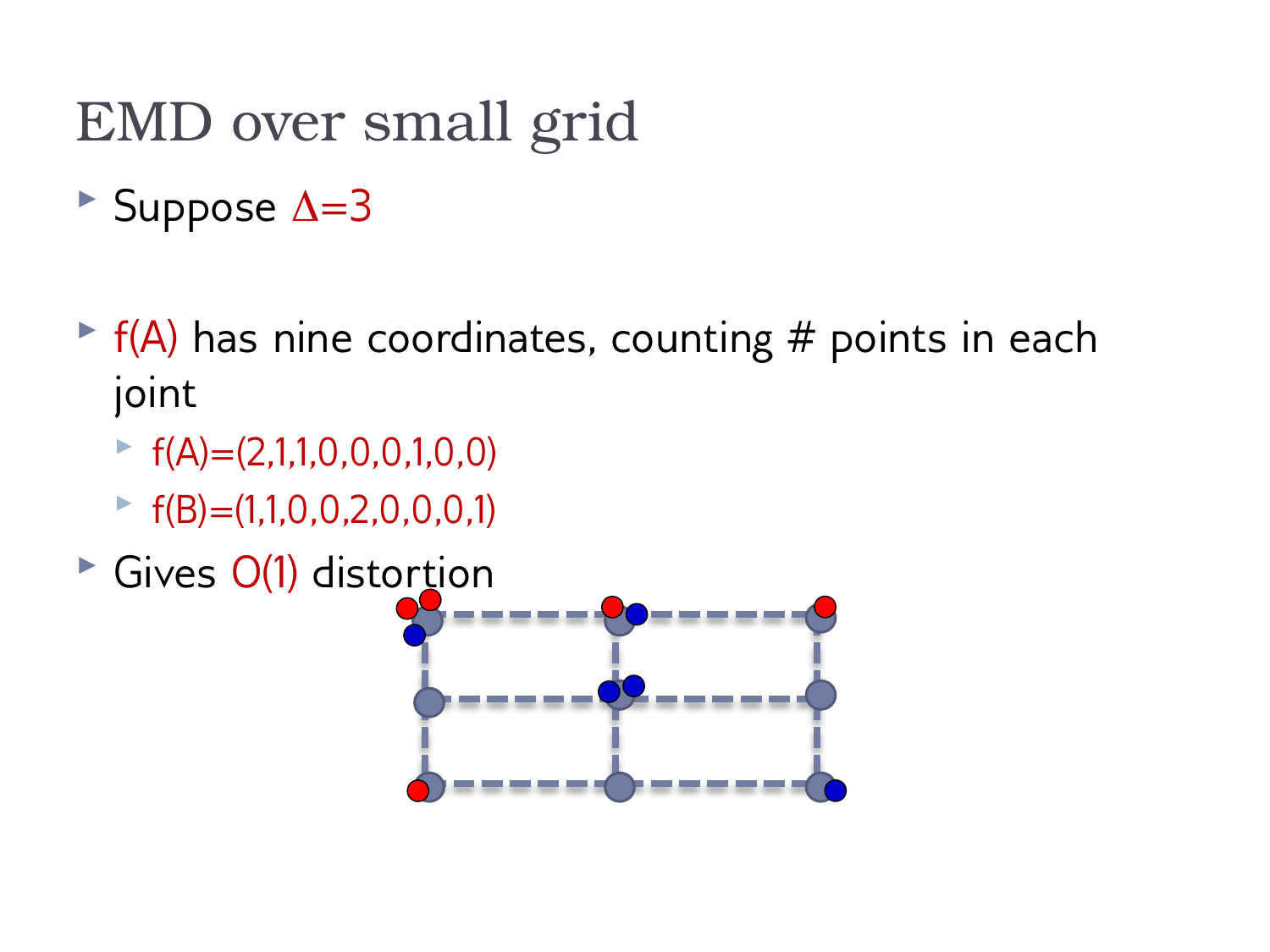

# EMD over small grid
Suppose Δ=3

f(A) has nine coordinates, counting # points in each joint
f(A)=(2,1,1,0,0,0,1,0,0)
f(B)=(1,1,0,0,2,0,0,0,1)
Gives O(1) distortion